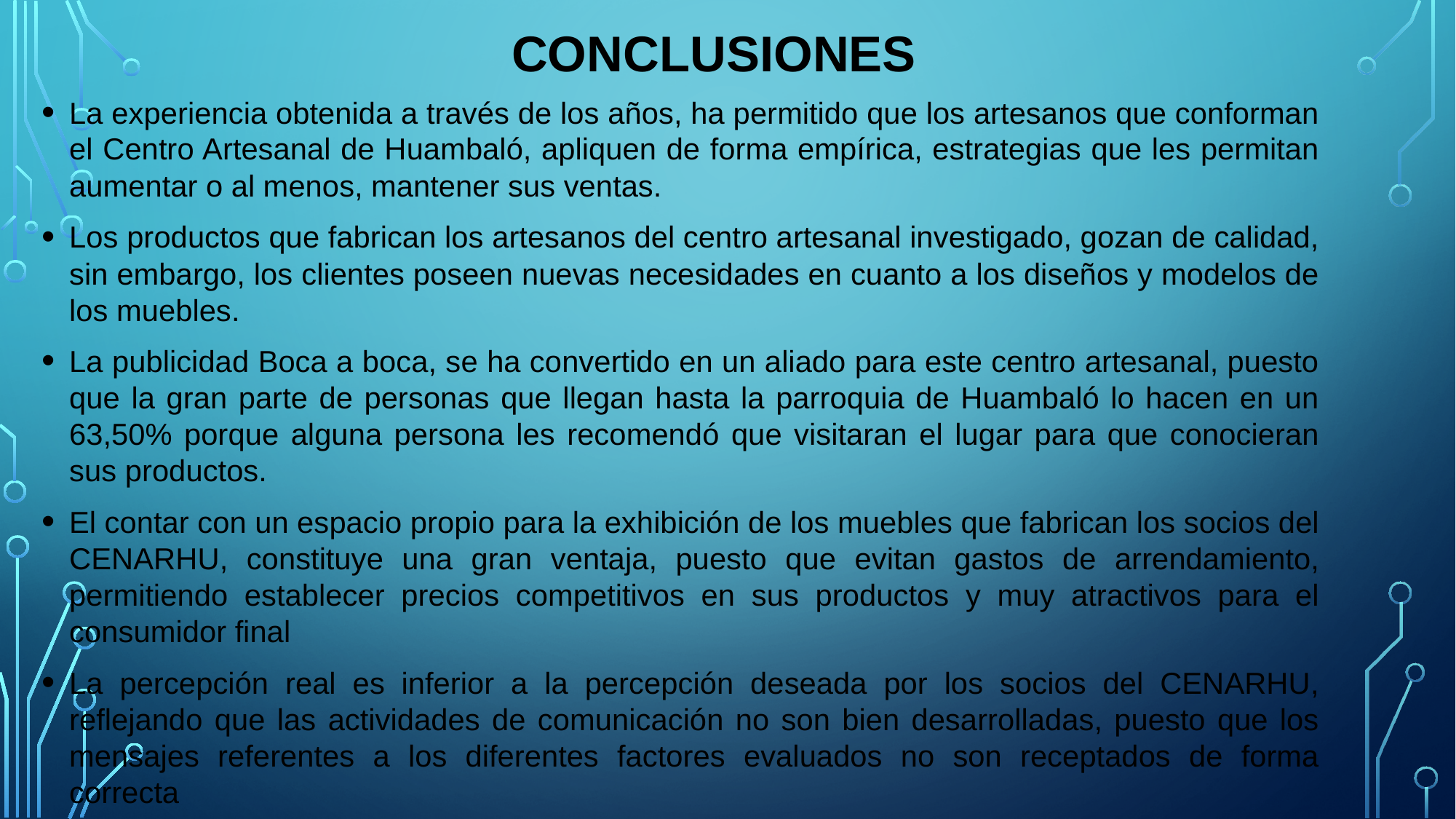

# CONCLUSIONES
La experiencia obtenida a través de los años, ha permitido que los artesanos que conforman el Centro Artesanal de Huambaló, apliquen de forma empírica, estrategias que les permitan aumentar o al menos, mantener sus ventas.
Los productos que fabrican los artesanos del centro artesanal investigado, gozan de calidad, sin embargo, los clientes poseen nuevas necesidades en cuanto a los diseños y modelos de los muebles.
La publicidad Boca a boca, se ha convertido en un aliado para este centro artesanal, puesto que la gran parte de personas que llegan hasta la parroquia de Huambaló lo hacen en un 63,50% porque alguna persona les recomendó que visitaran el lugar para que conocieran sus productos.
El contar con un espacio propio para la exhibición de los muebles que fabrican los socios del CENARHU, constituye una gran ventaja, puesto que evitan gastos de arrendamiento, permitiendo establecer precios competitivos en sus productos y muy atractivos para el consumidor final
La percepción real es inferior a la percepción deseada por los socios del CENARHU, reflejando que las actividades de comunicación no son bien desarrolladas, puesto que los mensajes referentes a los diferentes factores evaluados no son receptados de forma correcta